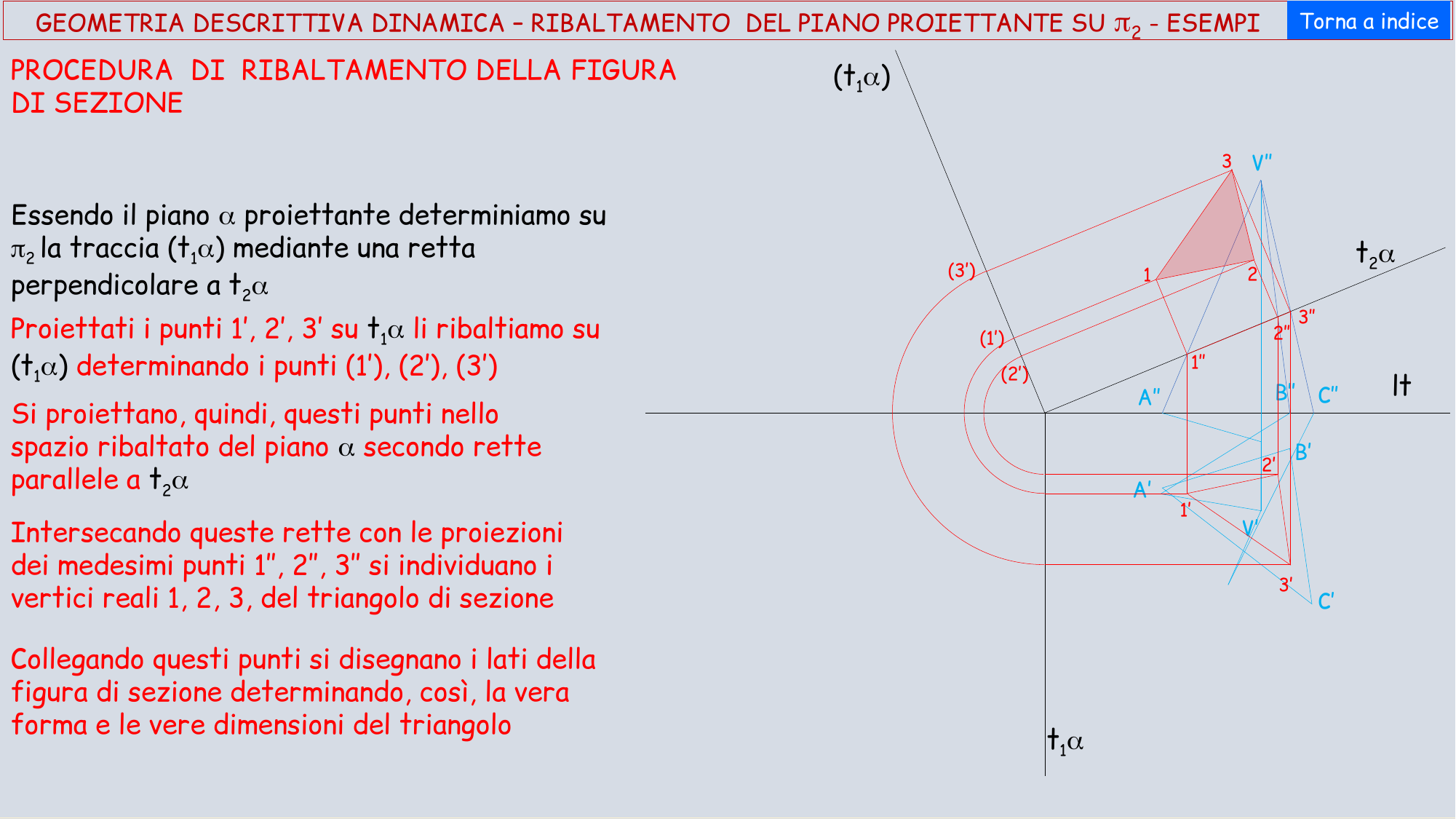

Torna a indice
   GEOMETRIA DESCRITTIVA DINAMICA – RIBALTAMENTO  DEL PIANO PROIETTANTE SU π2 - ESEMPI
PROCEDURA  DI  RIBALTAMENTO DELLA FIGURA DI SEZIONE
(t1α)
3
V’’

Essendo il piano α proiettante determiniamo su π2 la traccia (t1α) mediante una retta perpendicolare a t2α
t2α
(3’)
2
1

3’’
Proiettati i punti 1’, 2’, 3’ su t1α li ribaltiamo su (t1α) determinando i punti (1’), (2’), (3’)
2’’
(1’)

1’’

(2’)
lt
B’’
C’’
A’’
Si proiettano, quindi, questi punti nello spazio ribaltato del piano α secondo rette parallele a t2α
B’

2’
A’
1’
V’
Intersecando queste rette con le proiezioni dei medesimi punti 1’’, 2’’, 3’’ si individuano i vertici reali 1, 2, 3, del triangolo di sezione
3’
C’
Collegando questi punti si disegnano i lati della figura di sezione determinando, così, la vera forma e le vere dimensioni del triangolo
t1α